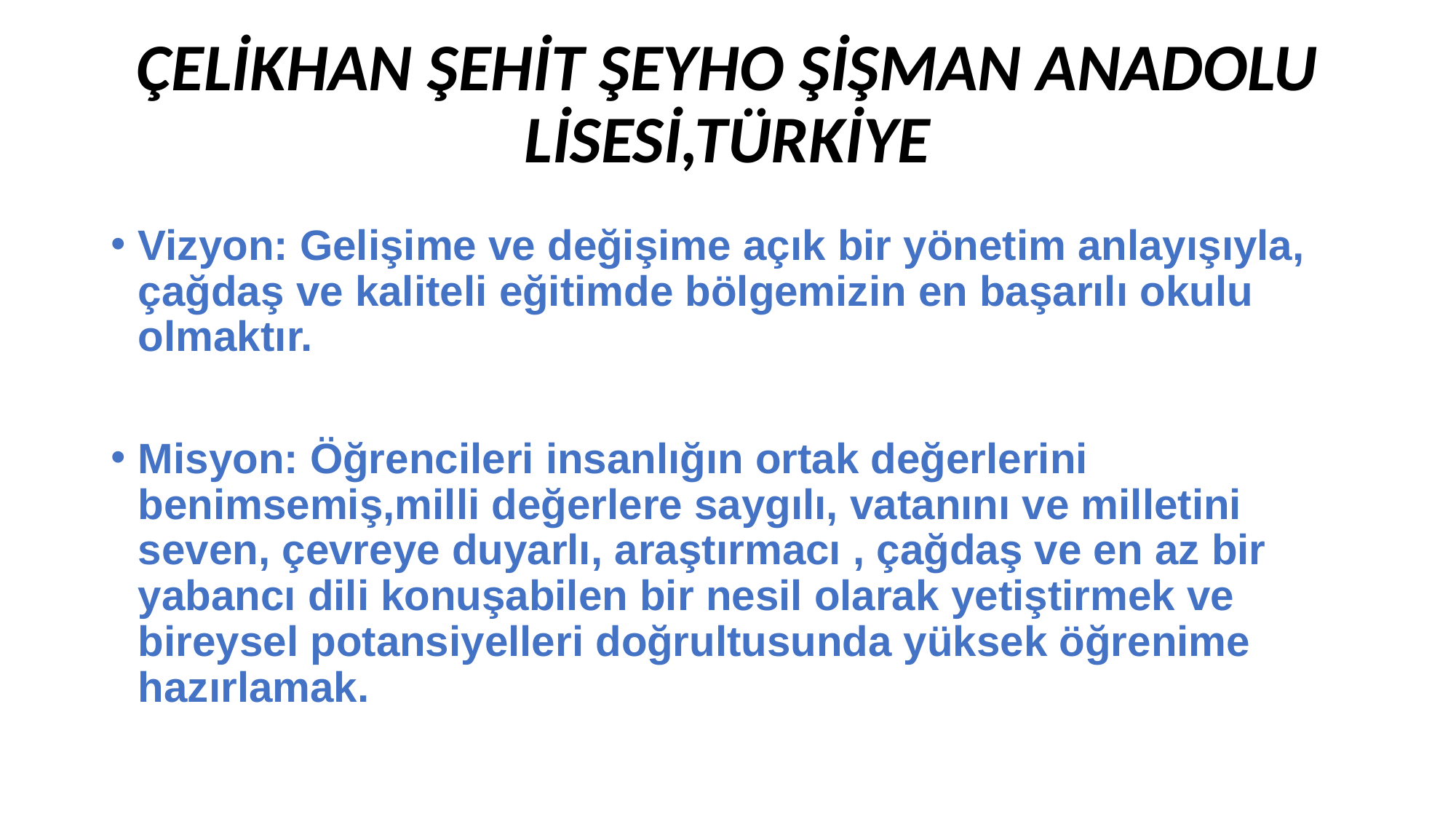

# ÇELİKHAN ŞEHİT ŞEYHO ŞİŞMAN ANADOLU LİSESİ,TÜRKİYE
Vizyon: Gelişime ve değişime açık bir yönetim anlayışıyla, çağdaş ve kaliteli eğitimde bölgemizin en başarılı okulu olmaktır.

Misyon: Öğrencileri insanlığın ortak değerlerini benimsemiş,milli değerlere saygılı, vatanını ve milletini seven, çevreye duyarlı, araştırmacı , çağdaş ve en az bir yabancı dili konuşabilen bir nesil olarak yetiştirmek ve bireysel potansiyelleri doğrultusunda yüksek öğrenime hazırlamak.